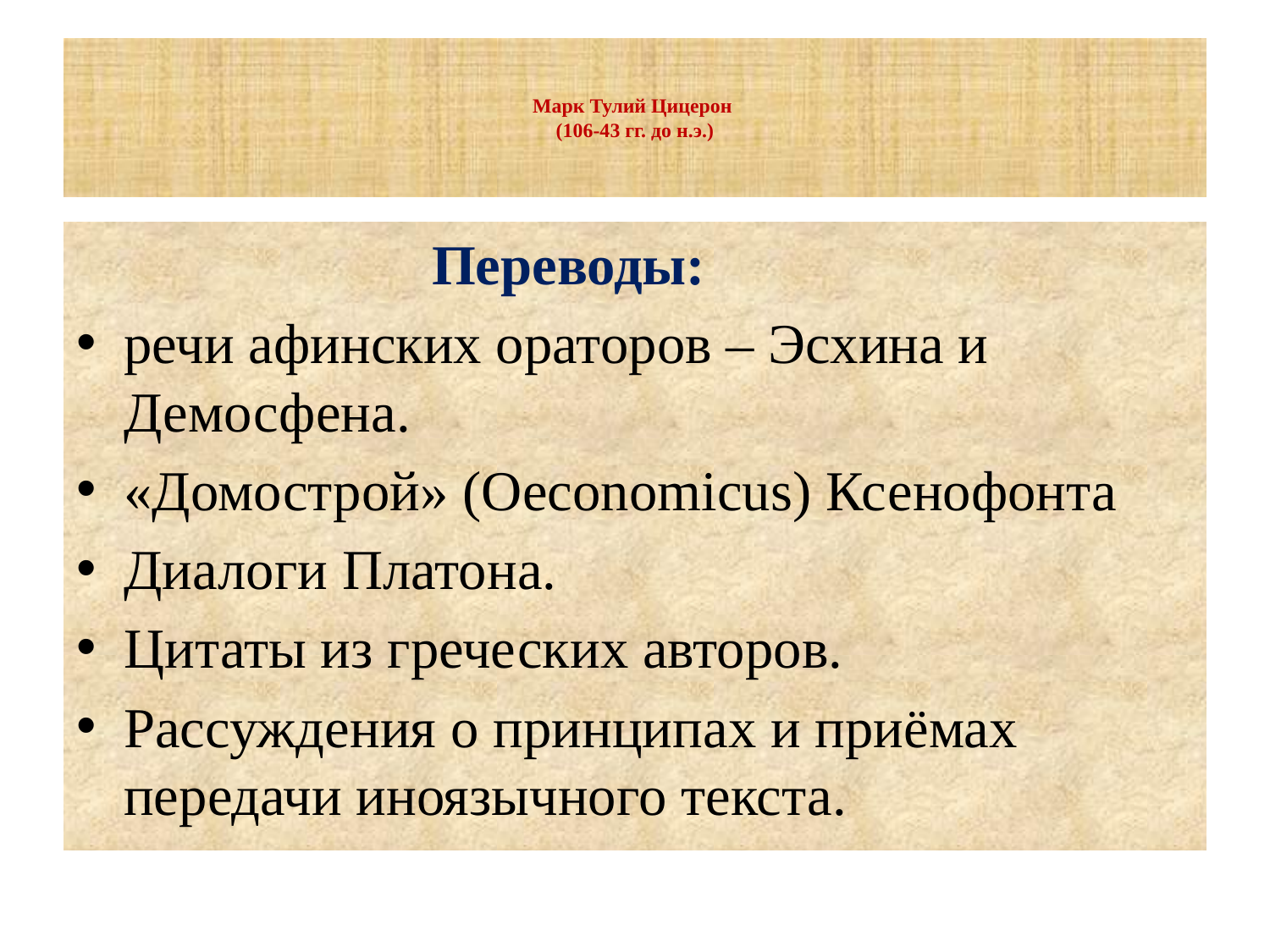

# Марк Тулий Цицерон (106-43 гг. до н.э.)
                            Переводы:
речи афинских ораторов – Эсхина и Демосфена.
«Домострой» (Oeconomicus) Ксенофонта
Диалоги Платона.
Цитаты из греческих авторов.
Рассуждения о принципах и приёмах передачи иноязычного текста.